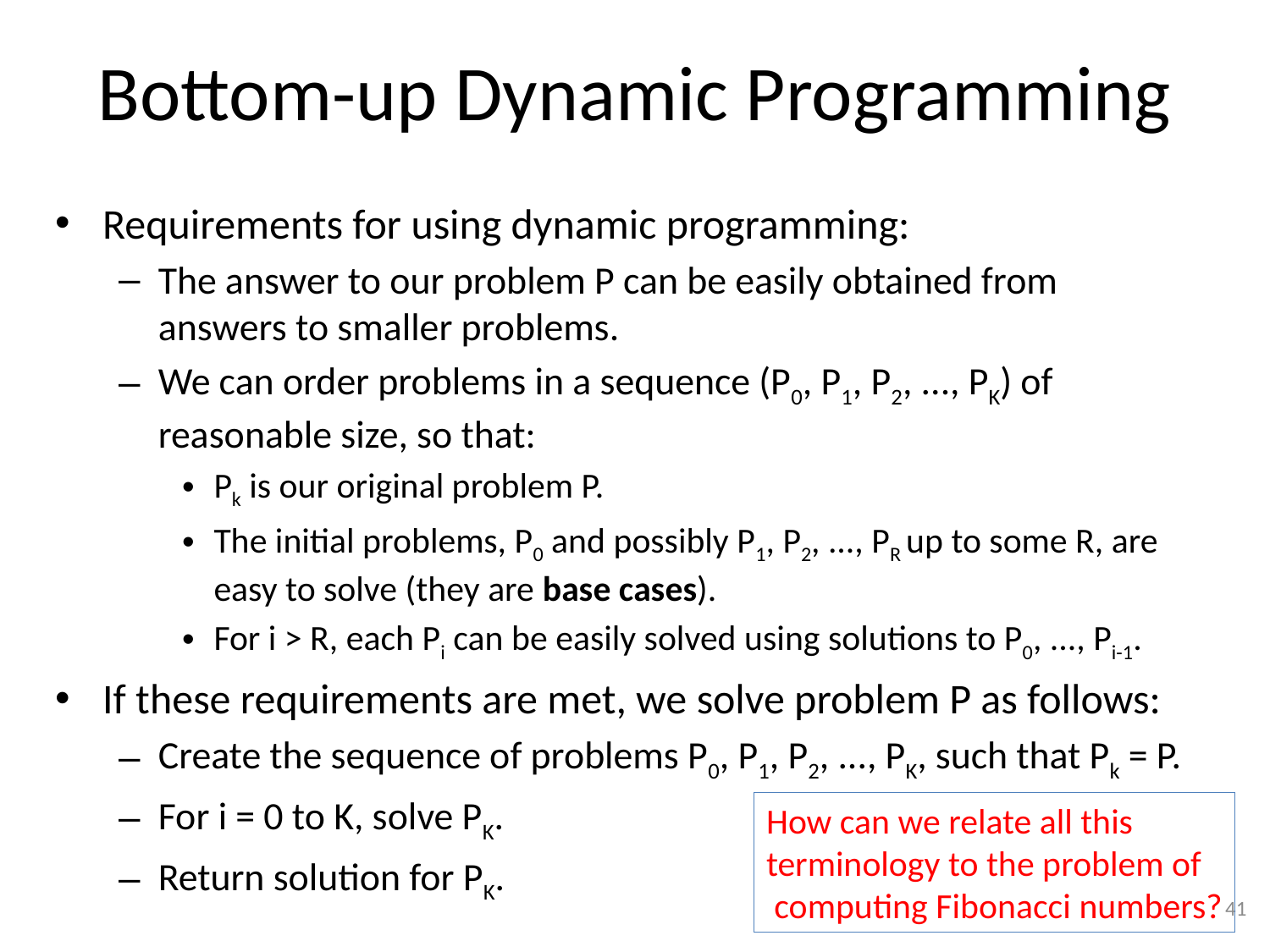

# Bottom-up Dynamic Programming
Requirements for using dynamic programming:
The answer to our problem P can be easily obtained from answers to smaller problems.
We can order problems in a sequence (P0, P1, P2, ..., PK) of reasonable size, so that:
Pk is our original problem P.
The initial problems, P0 and possibly P1, P2, ..., PR up to some R, are easy to solve (they are base cases).
For i > R, each Pi can be easily solved using solutions to P0, ..., Pi-1.
If these requirements are met, we solve problem P as follows:
Create the sequence of problems P0, P1, P2, ..., PK, such that Pk = P.
For i = 0 to K, solve PK.
Return solution for PK.
How can we relate all this
terminology to the problem of
 computing Fibonacci numbers?
41